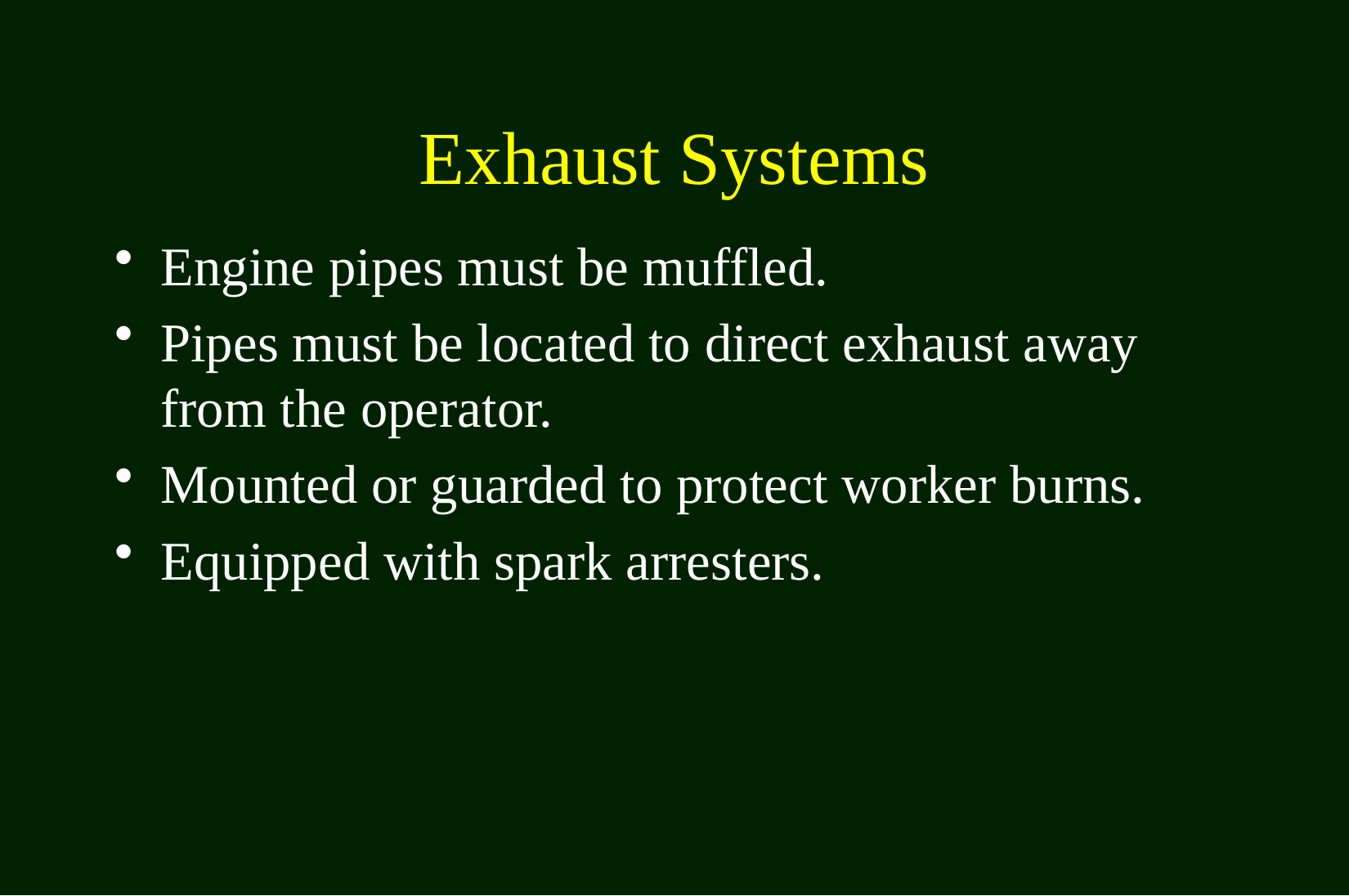

# Exhaust Systems
Engine pipes must be muffled.
Pipes must be located to direct exhaust away from the operator.
Mounted or guarded to protect worker burns.
Equipped with spark arresters.